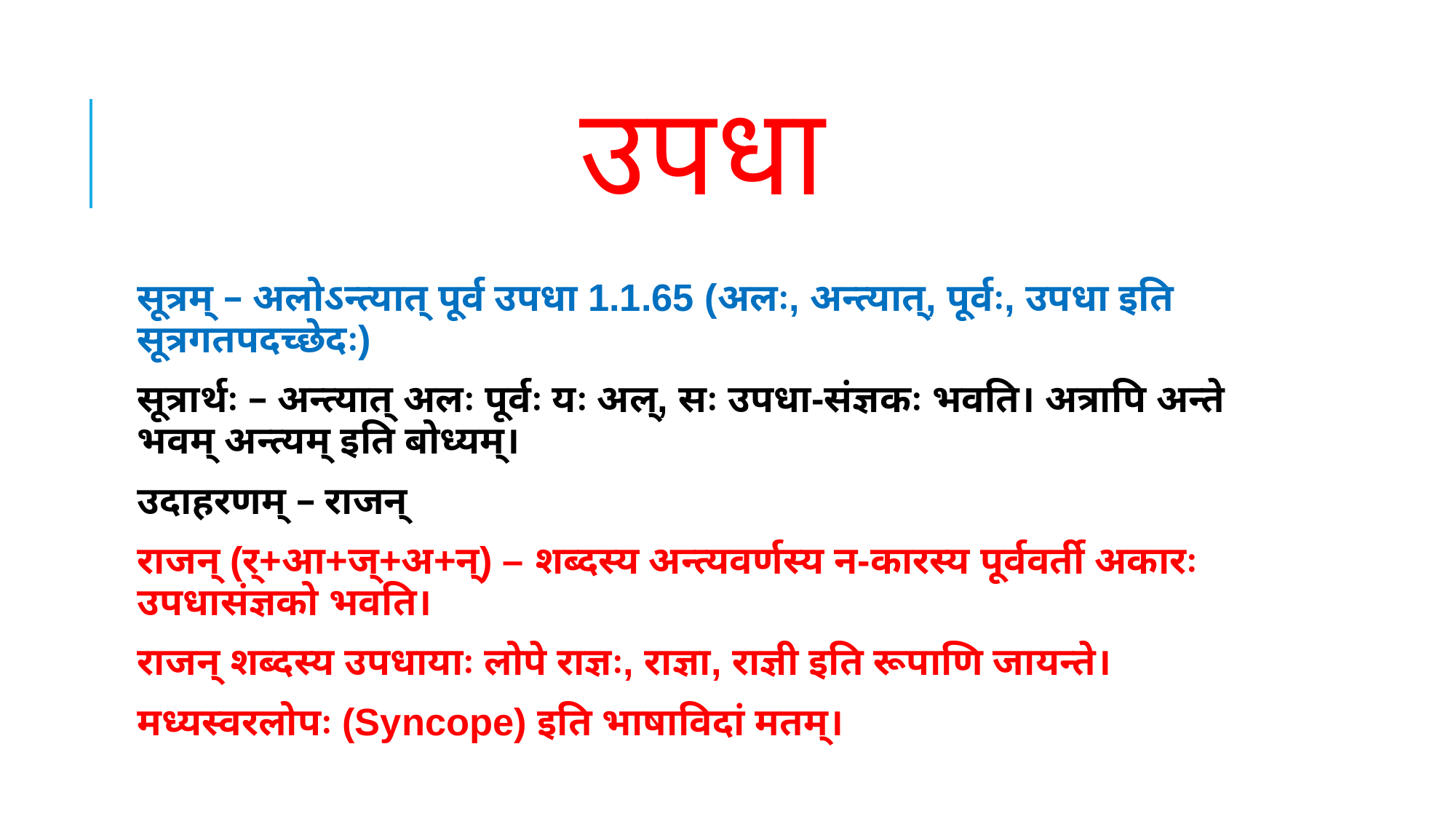

# उपधा
सूत्रम् – अलोऽन्त्यात् पूर्व उपधा 1.1.65 (अलः, अन्त्यात्, पूर्वः, उपधा इति सूत्रगतपदच्छेदः)
सूत्रार्थः – अन्त्यात् अलः पूर्वः यः अल्, सः उपधा-संज्ञकः भवति। अत्रापि अन्ते भवम् अन्त्यम् इति बोध्यम्।
उदाहरणम् – राजन्
राजन् (र्+आ+ज्+अ+न्) – शब्दस्य अन्त्यवर्णस्य न-कारस्य पूर्ववर्ती अकारः उपधासंज्ञको भवति।
राजन् शब्दस्य उपधायाः लोपे राज्ञः, राज्ञा, राज्ञी इति रूपाणि जायन्ते।
मध्यस्वरलोपः (Syncope) इति भाषाविदां मतम्।